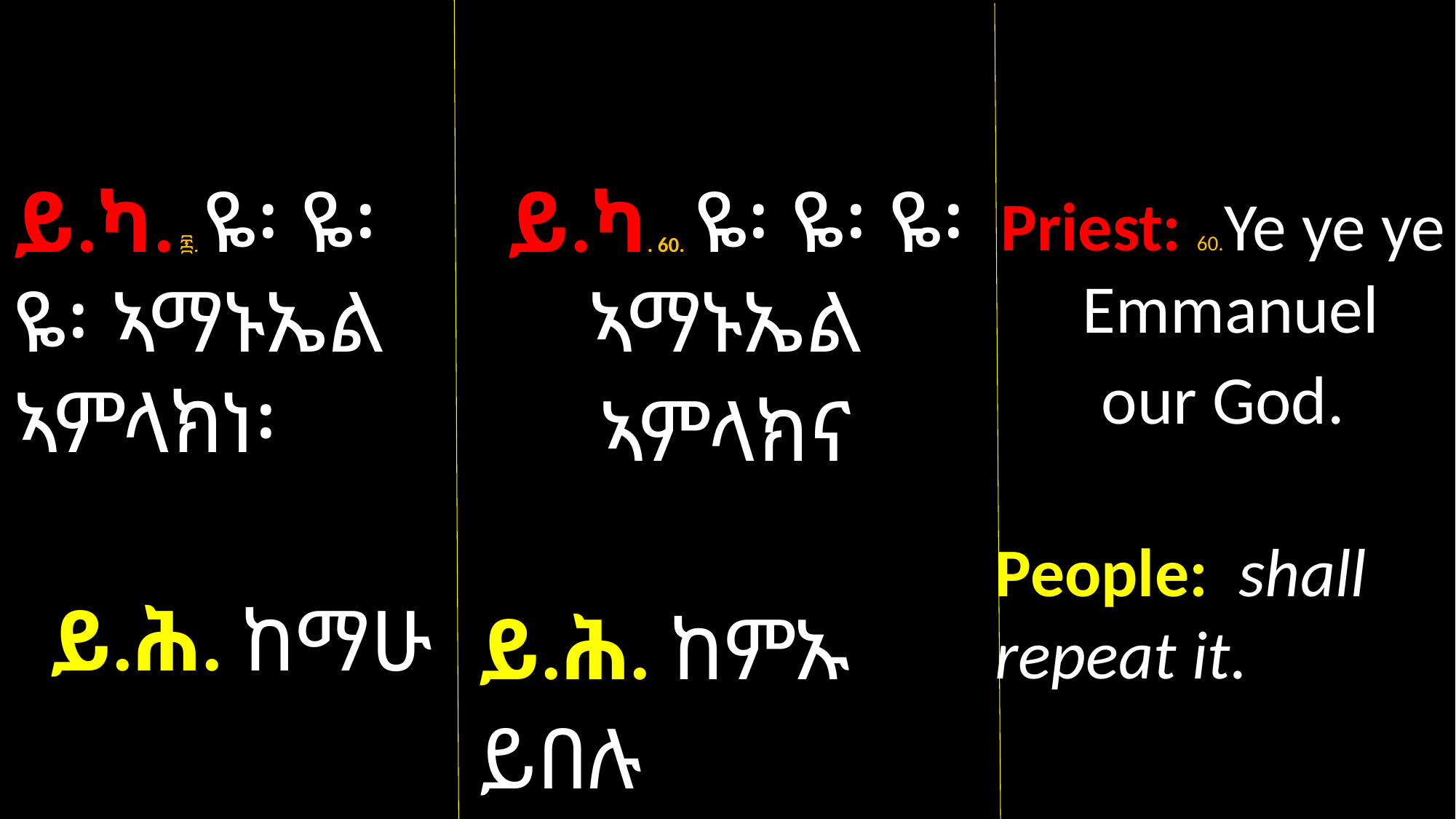

ይ.ካ. 60.  ዬ፡ ዬ፡ ዬ፡ ኣማኑኤል
ኣምላክና

ይ.ሕ. ከምኡ
ይበሉ

ይ.ካ. ፷. ዬ፡ ዬ፡ ዬ፡ ኣማኑኤል ኣምላክነ፡

ይ.ሕ. ከማሁ

Priest: 60.Ye ye ye  Emmanuel
 our God.
People:  shall repeat it.